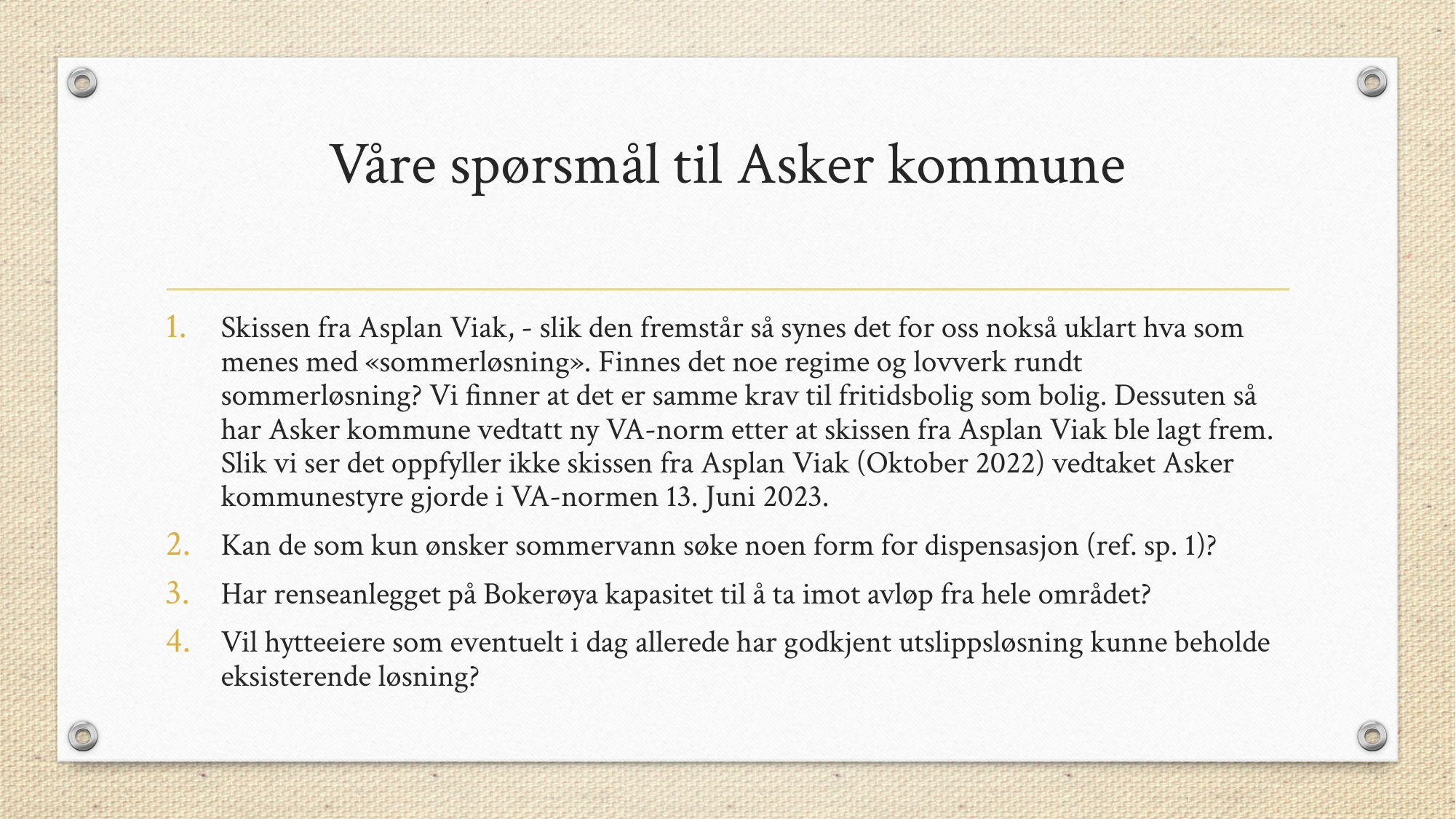

# Våre spørsmål til Asker kommune
Skissen fra Asplan Viak, - slik den fremstår så synes det for oss nokså uklart hva som menes med «sommerløsning». Finnes det noe regime og lovverk rundt sommerløsning? Vi finner at det er samme krav til fritidsbolig som bolig. Dessuten så har Asker kommune vedtatt ny VA-norm etter at skissen fra Asplan Viak ble lagt frem. Slik vi ser det oppfyller ikke skissen fra Asplan Viak (Oktober 2022) vedtaket Asker kommunestyre gjorde i VA-normen 13. Juni 2023.
Kan de som kun ønsker sommervann søke noen form for dispensasjon (ref. sp. 1)?
Har renseanlegget på Bokerøya kapasitet til å ta imot avløp fra hele området?
Vil hytteeiere som eventuelt i dag allerede har godkjent utslippsløsning kunne beholde eksisterende løsning?